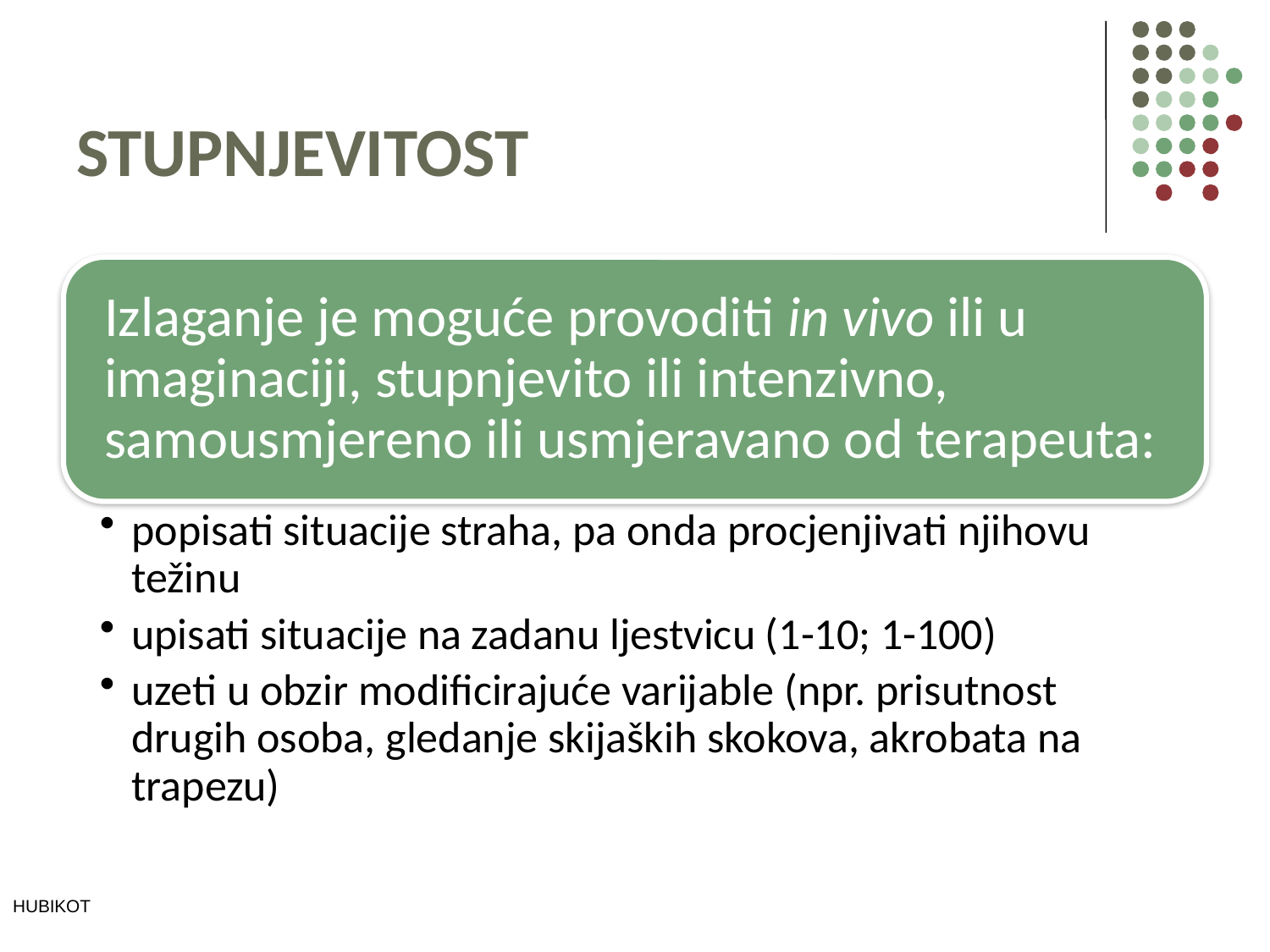

# STUPNJEVITOST
Izlaganje je moguće provoditi in vivo ili u imaginaciji, stupnjevito ili intenzivno, samousmjereno ili usmjeravano od terapeuta:
popisati situacije straha, pa onda procjenjivati njihovu težinu
upisati situacije na zadanu ljestvicu (1-10; 1-100)
uzeti u obzir modificirajuće varijable (npr. prisutnost drugih osoba, gledanje skijaških skokova, akrobata na trapezu)
HUBIKOT